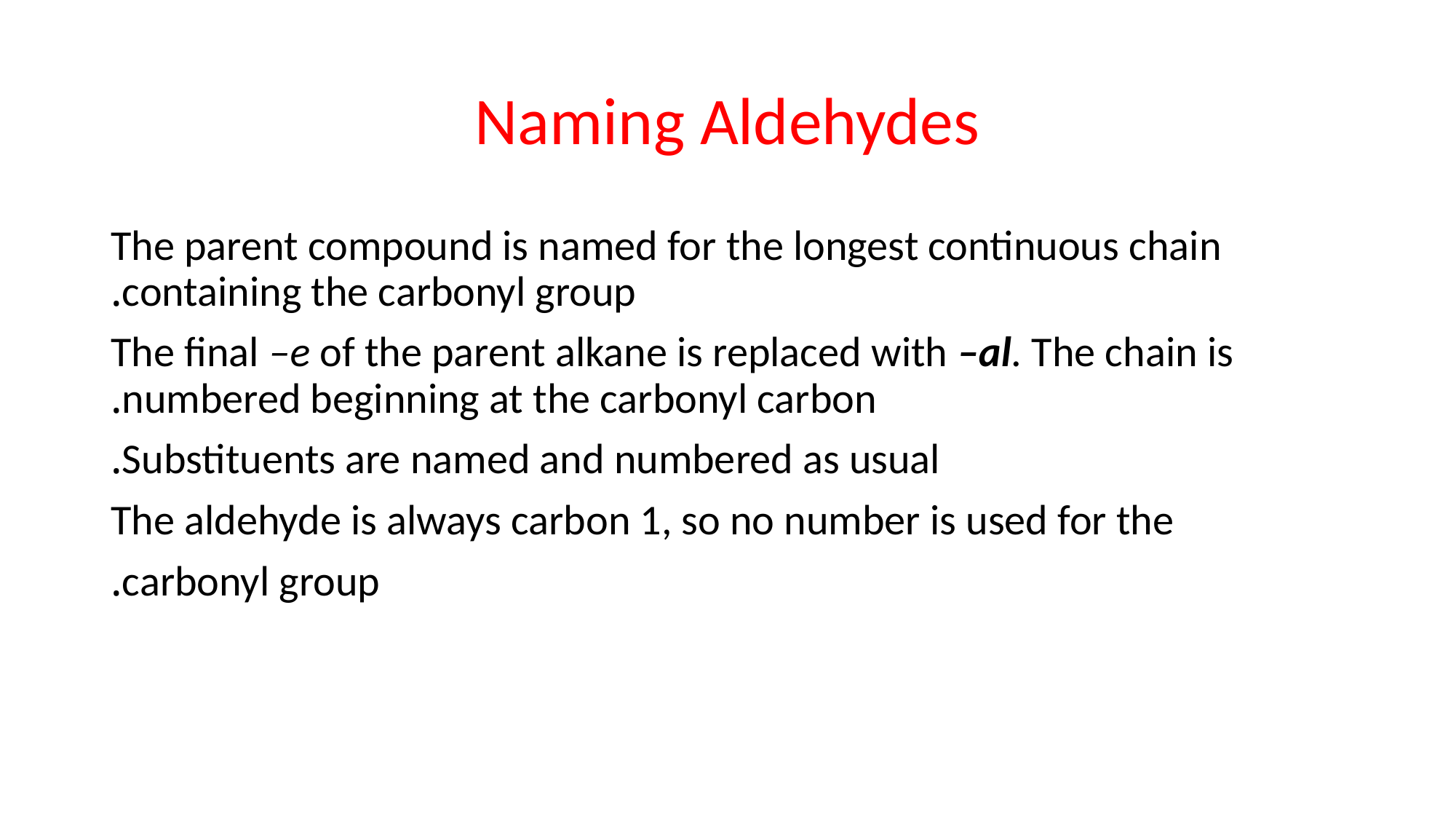

# Naming Aldehydes
The parent compound is named for the longest continuous chain containing the carbonyl group.
The final –e of the parent alkane is replaced with –al. The chain is numbered beginning at the carbonyl carbon.
Substituents are named and numbered as usual.
The aldehyde is always carbon 1, so no number is used for the
carbonyl group.